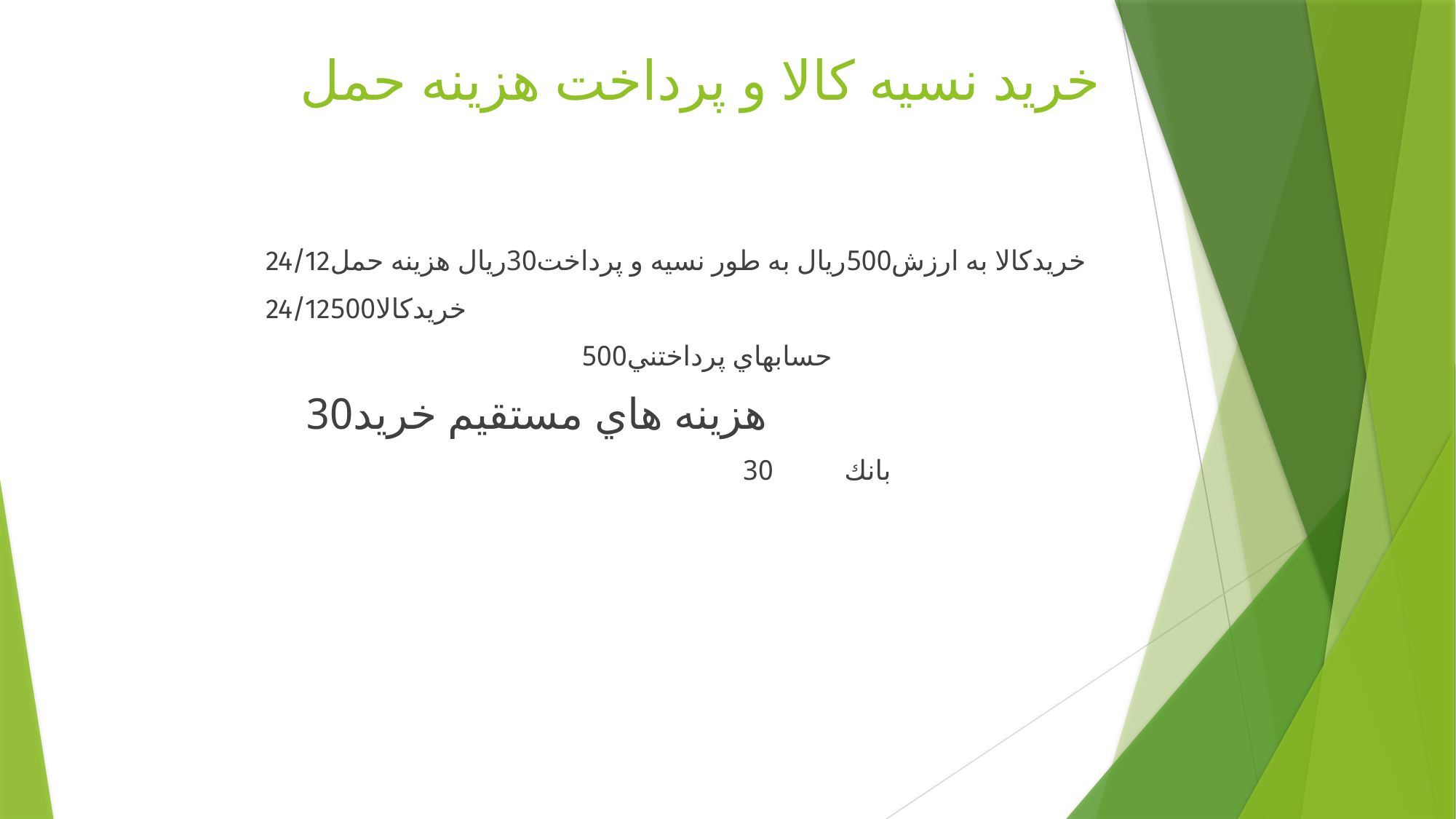

# خريد نسيه کالا و پرداخت هزينه حمل
24/12خريدكالا به ارزش500ريال به طور نسيه و پرداخت30ريال هزينه حمل
24/12خريدكالا500
			        حسابهاي پرداختني500
	هزينه هاي مستقيم خريد30
					بانك          30